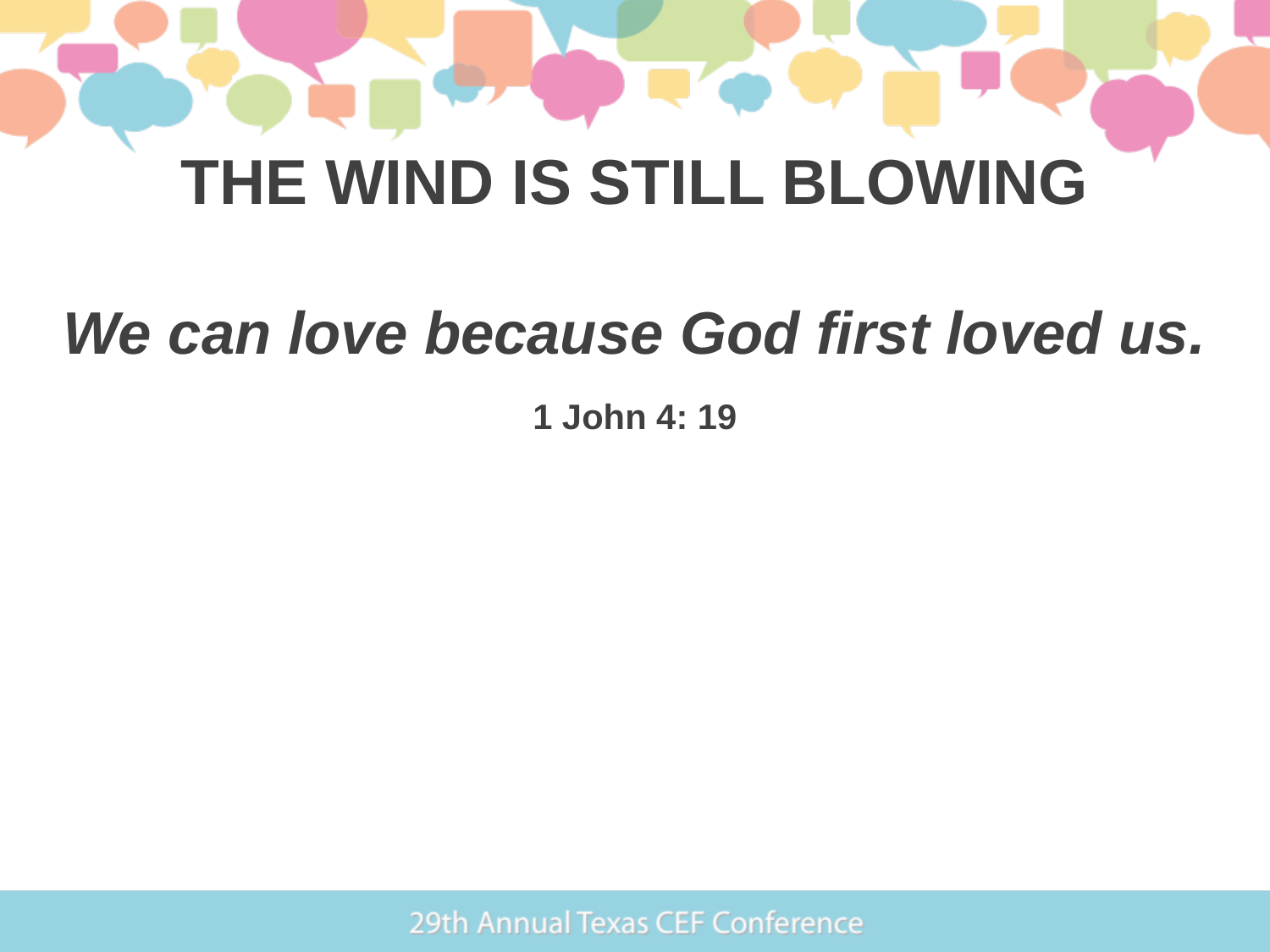

# THE WIND IS STILL BLOWING
We can love because God first loved us.
1 John 4: 19